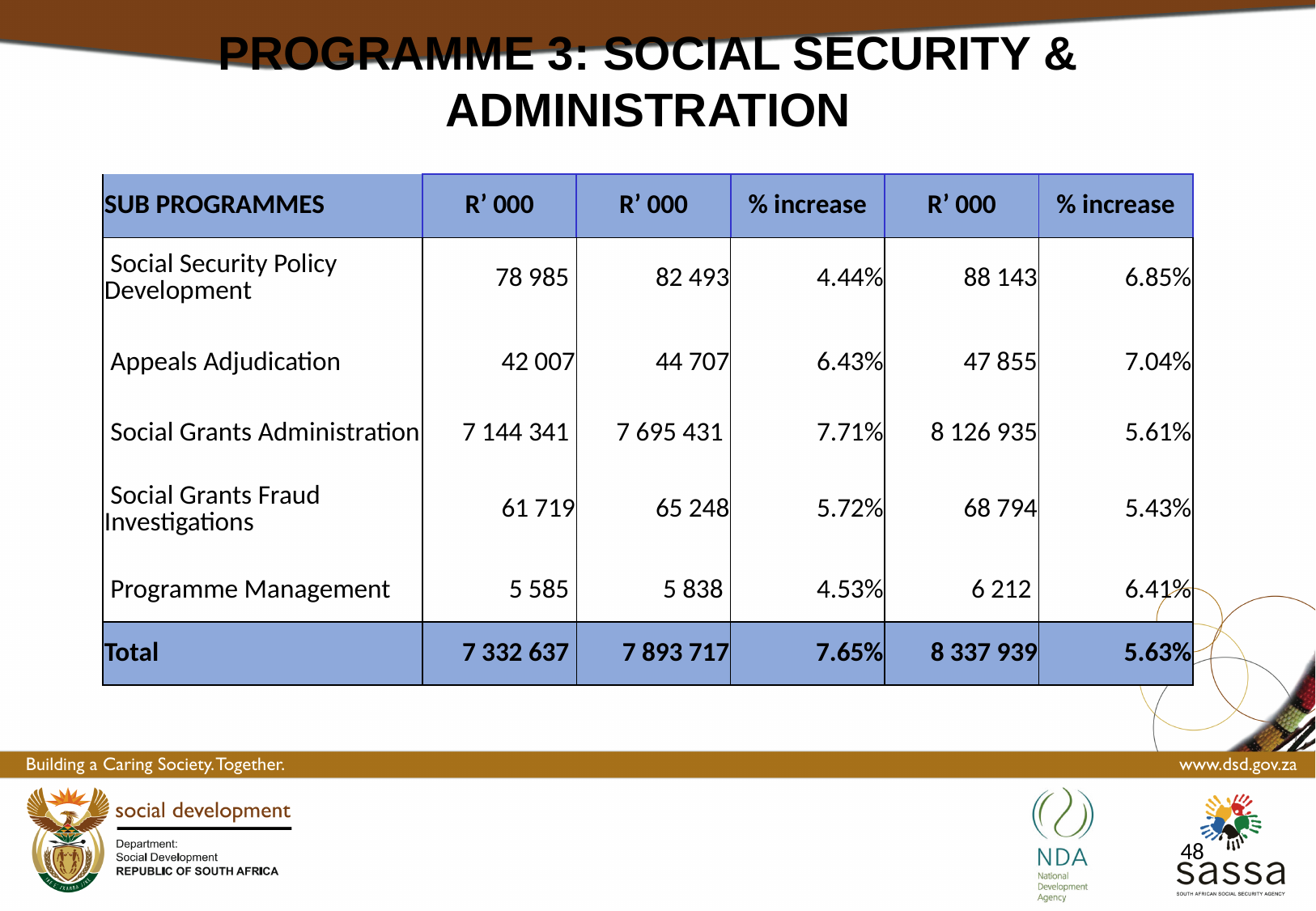

PROGRAMME 3: SOCIAL SECURITY & ADMINISTRATION
| SUB PROGRAMMES | R’ 000 | R’ 000 | % increase | R’ 000 | % increase |
| --- | --- | --- | --- | --- | --- |
| Social Security Policy Development | 78 985 | 82 493 | 4.44% | 88 143 | 6.85% |
| Appeals Adjudication | 42 007 | 44 707 | 6.43% | 47 855 | 7.04% |
| Social Grants Administration | 7 144 341 | 7 695 431 | 7.71% | 8 126 935 | 5.61% |
| Social Grants Fraud Investigations | 61 719 | 65 248 | 5.72% | 68 794 | 5.43% |
| Programme Management | 5 585 | 5 838 | 4.53% | 6 212 | 6.41% |
| Total | 7 332 637 | 7 893 717 | 7.65% | 8 337 939 | 5.63% |
48